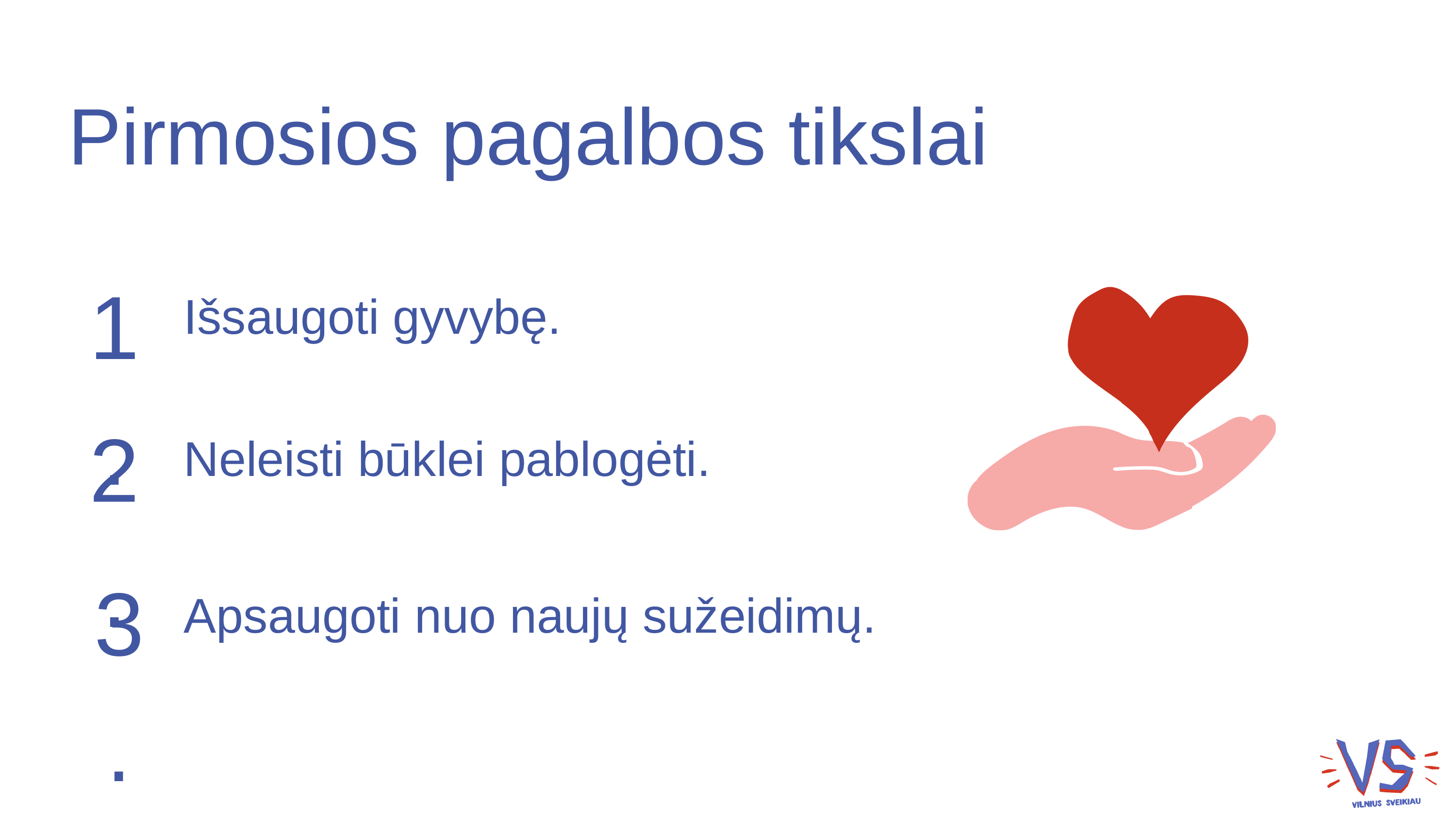

Pirmosios pagalbos tikslai
1.
Išsaugoti gyvybę.

2.
Neleisti būklei pablogėti.
3.
Apsaugoti nuo naujų sužeidimų.